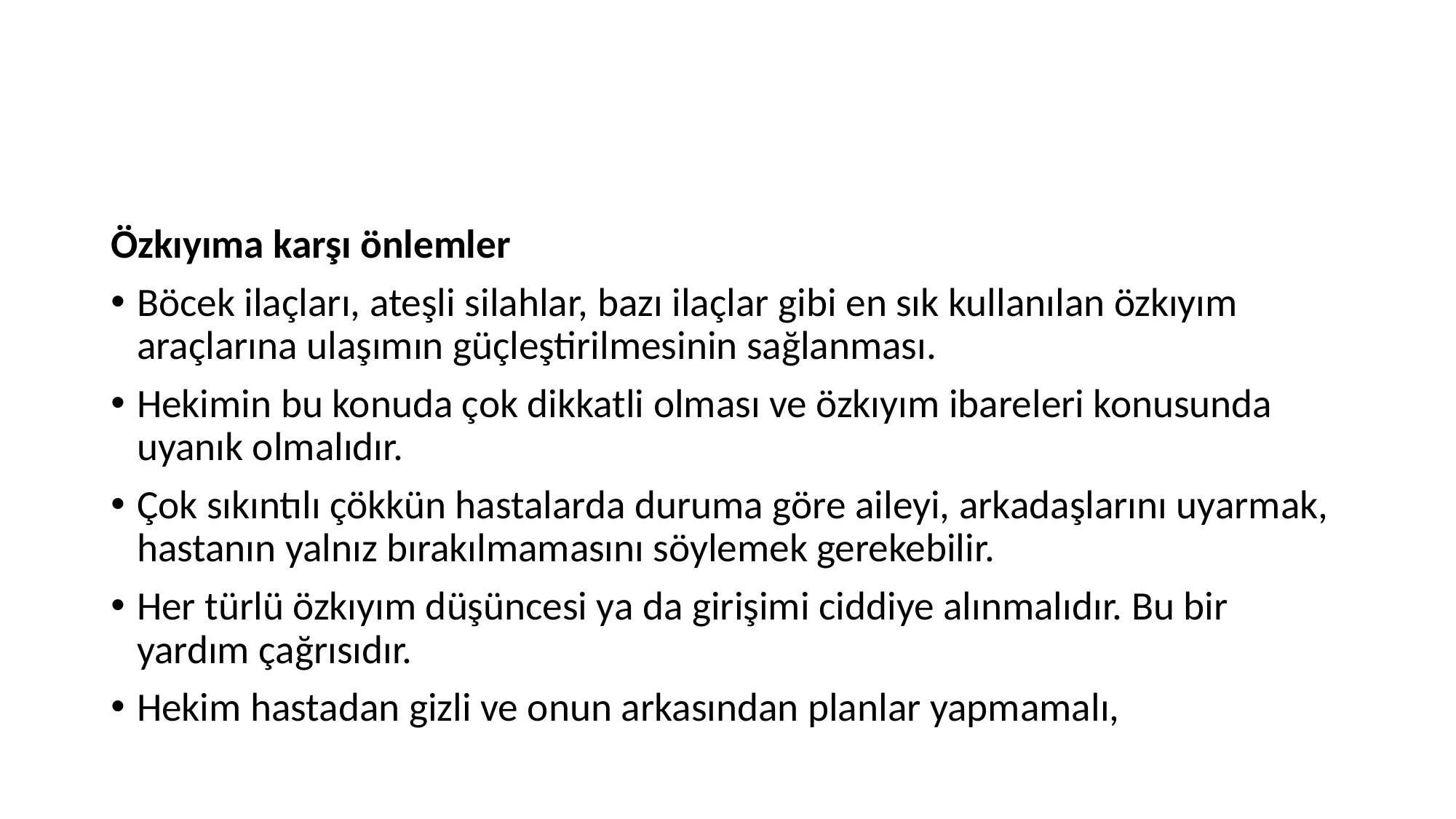

#
Özkıyıma karşı önlemler
Böcek ilaçları, ateşli silahlar, bazı ilaçlar gibi en sık kullanılan özkıyım araçlarına ulaşımın güçleştirilmesinin sağlanması.
Hekimin bu konuda çok dikkatli olması ve özkıyım ibareleri konusunda uyanık olmalıdır.
Çok sıkıntılı çökkün hastalarda duruma göre aileyi, arkadaşlarını uyarmak, hastanın yalnız bırakılmamasını söylemek gerekebilir.
Her türlü özkıyım düşüncesi ya da girişimi ciddiye alınmalıdır. Bu bir yardım çağrısıdır.
Hekim hastadan gizli ve onun arkasından planlar yapmamalı,